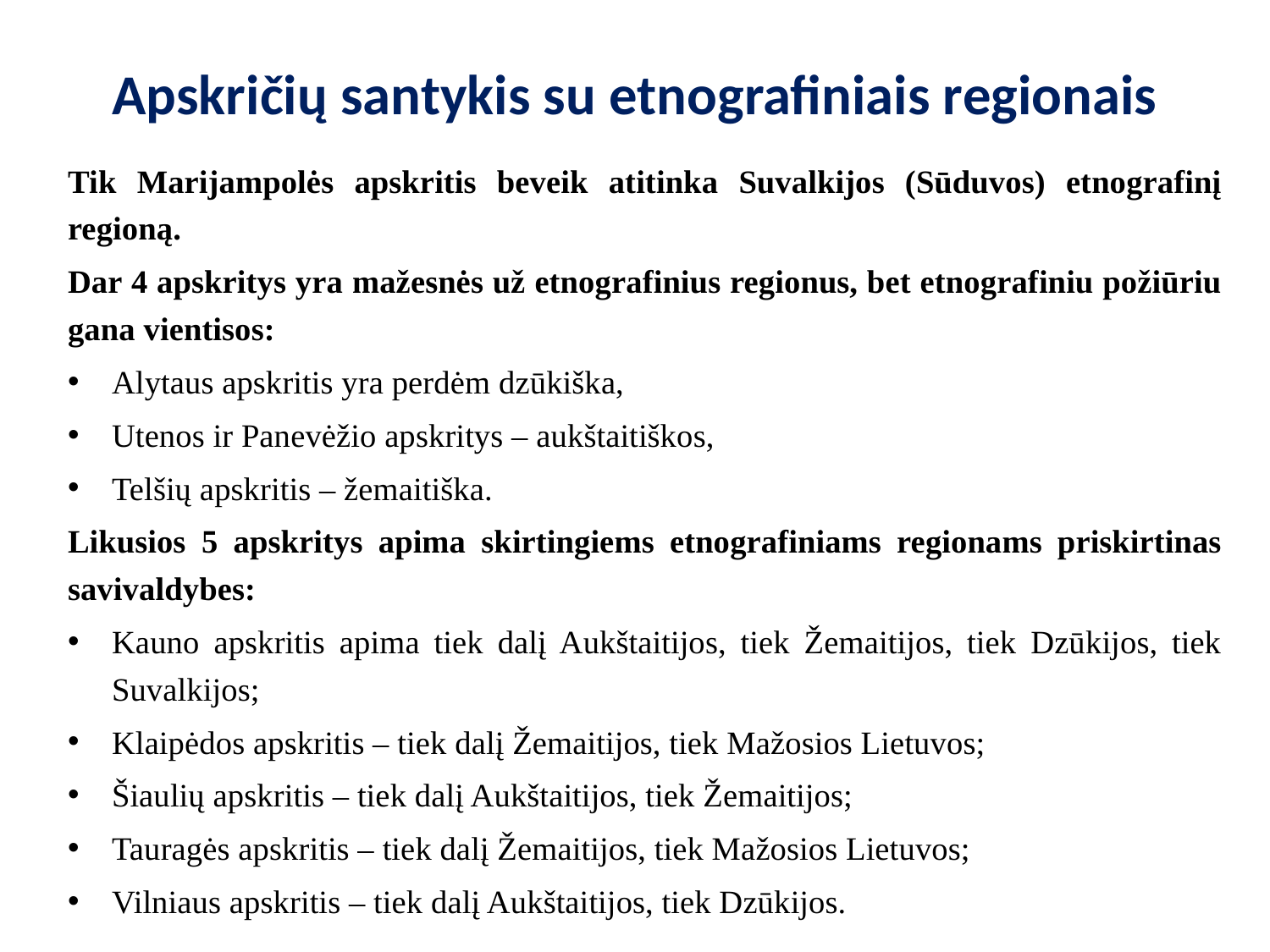

# Apskričių santykis su etnografiniais regionais
Tik Marijampolės apskritis beveik atitinka Suvalkijos (Sūduvos) etnografinį regioną.
Dar 4 apskritys yra mažesnės už etnografinius regionus, bet etnografiniu požiūriu gana vientisos:
Alytaus apskritis yra perdėm dzūkiška,
Utenos ir Panevėžio apskritys – aukštaitiškos,
Telšių apskritis – žemaitiška.
Likusios 5 apskritys apima skirtingiems etnografiniams regionams priskirtinas savivaldybes:
Kauno apskritis apima tiek dalį Aukštaitijos, tiek Žemaitijos, tiek Dzūkijos, tiek Suvalkijos;
Klaipėdos apskritis – tiek dalį Žemaitijos, tiek Mažosios Lietuvos;
Šiaulių apskritis – tiek dalį Aukštaitijos, tiek Žemaitijos;
Tauragės apskritis – tiek dalį Žemaitijos, tiek Mažosios Lietuvos;
Vilniaus apskritis – tiek dalį Aukštaitijos, tiek Dzūkijos.